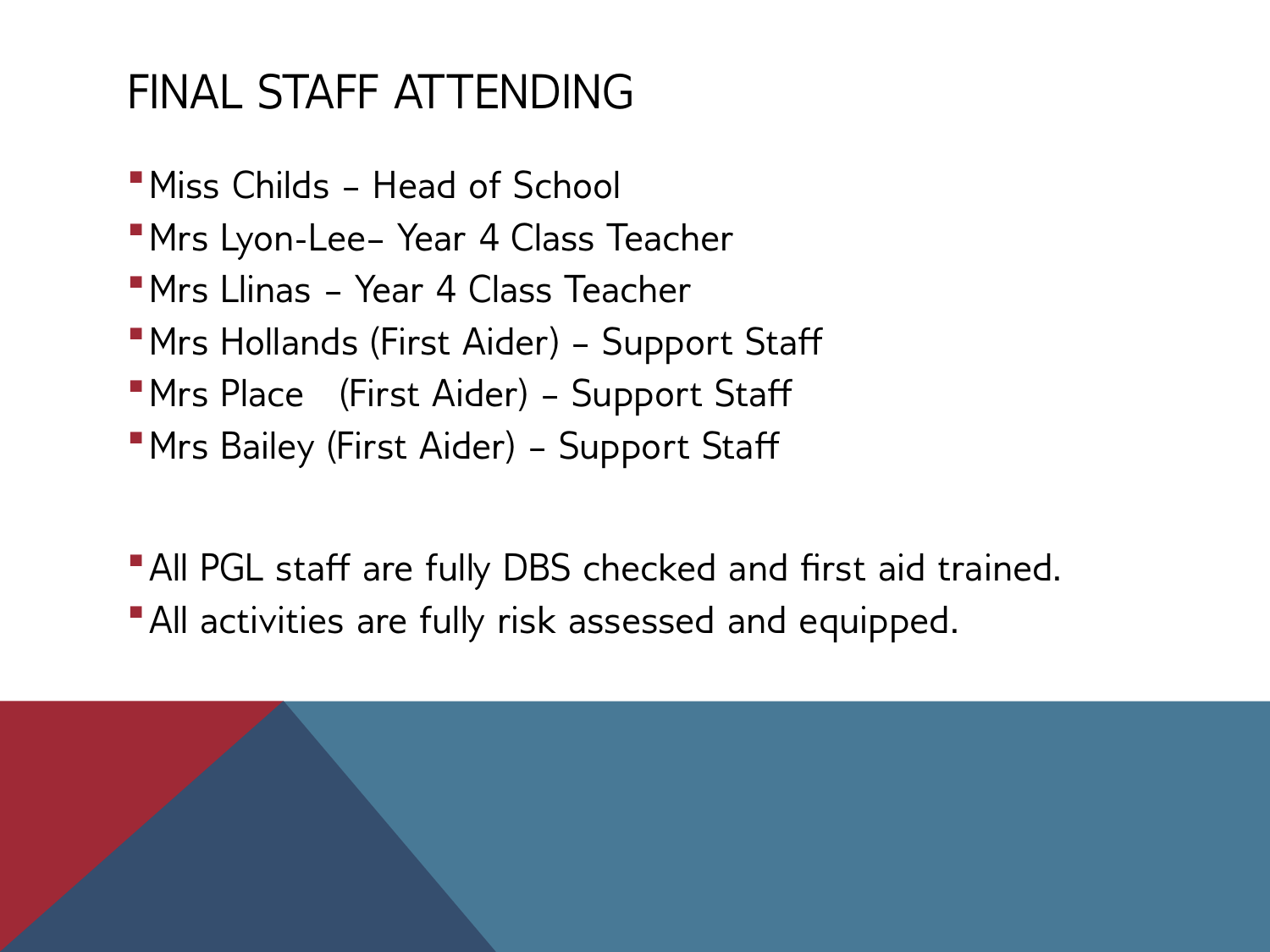

# FINAL Staff ATTENDING
Miss Childs – Head of School
Mrs Lyon-Lee– Year 4 Class Teacher
Mrs Llinas – Year 4 Class Teacher
Mrs Hollands (First Aider) – Support Staff
Mrs Place   (First Aider) – Support Staff
Mrs Bailey (First Aider) – Support Staff

All PGL staff are fully DBS checked and first aid trained.
All activities are fully risk assessed and equipped.